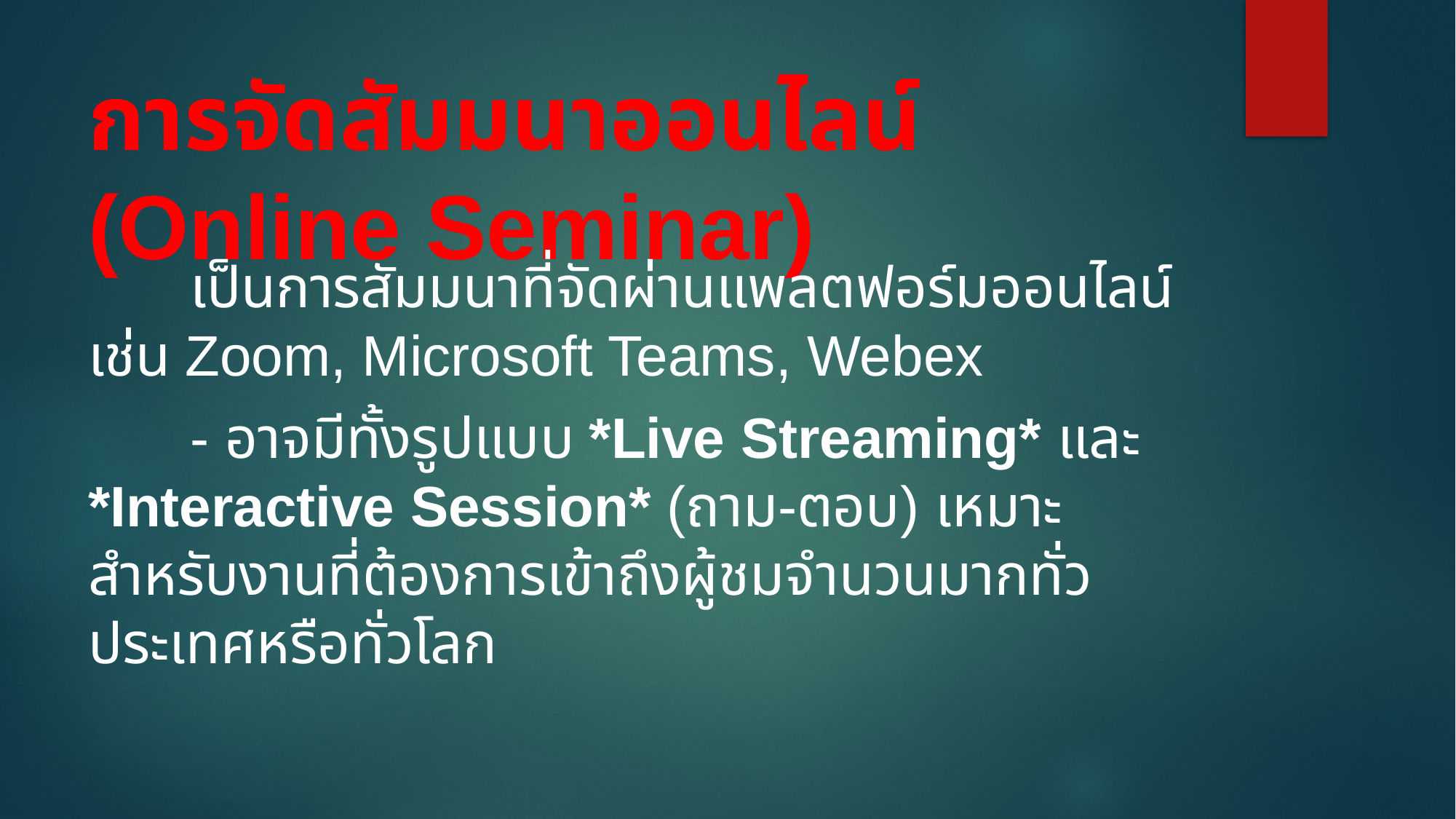

# การจัดสัมมนาออนไลน์ (Online Seminar)
	เป็นการสัมมนาที่จัดผ่านแพลตฟอร์มออนไลน์ เช่น Zoom, Microsoft Teams, Webex
	- อาจมีทั้งรูปแบบ *Live Streaming* และ *Interactive Session* (ถาม-ตอบ) เหมาะสำหรับงานที่ต้องการเข้าถึงผู้ชมจำนวนมากทั่วประเทศหรือทั่วโลก